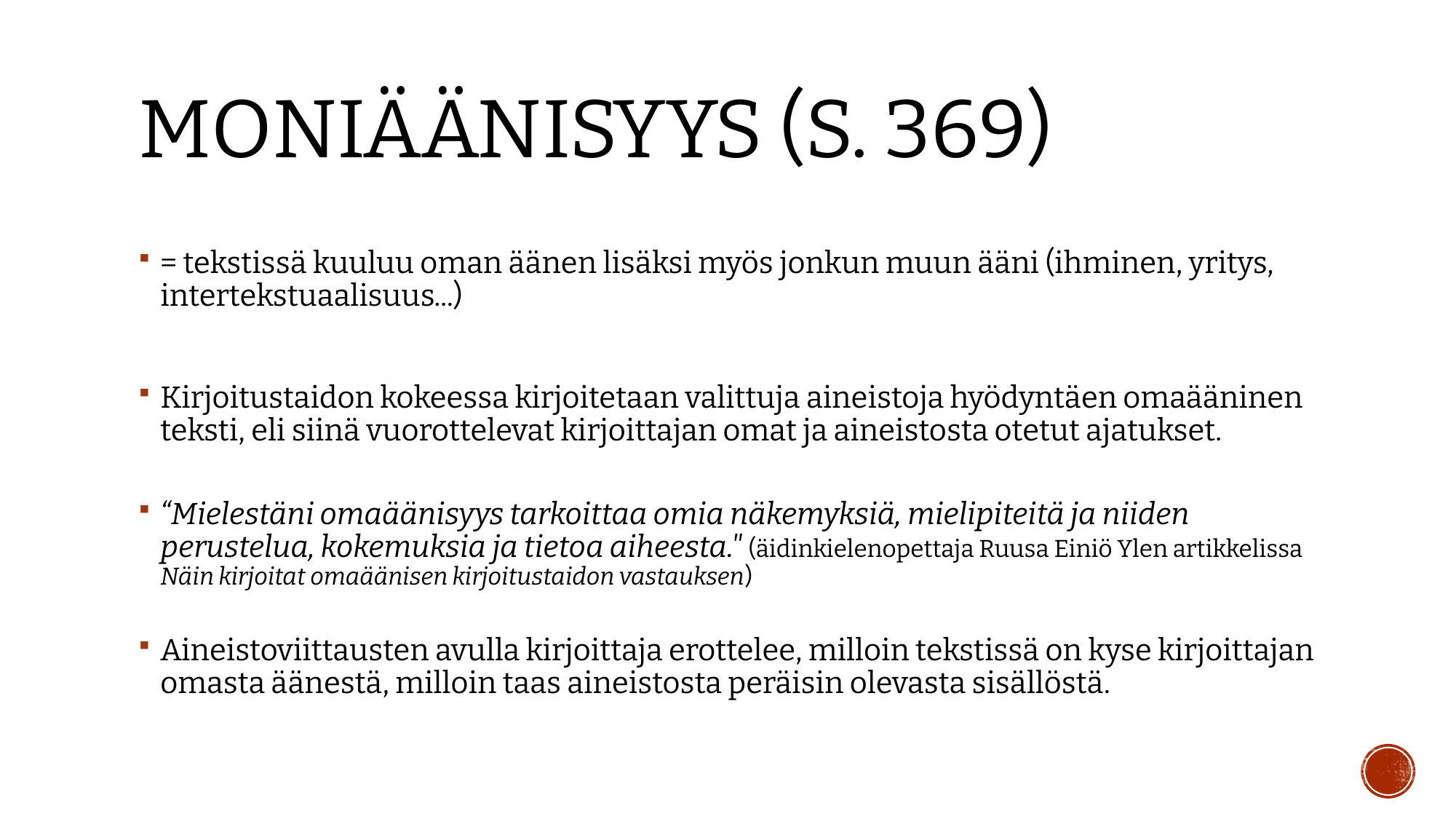

# Moniäänisyys (s. 369)
= tekstissä kuuluu oman äänen lisäksi myös jonkun muun ääni (ihminen, yritys, intertekstuaalisuus...)

Kirjoitustaidon kokeessa kirjoitetaan valittuja aineistoja hyödyntäen omaääninen teksti, eli siinä vuorottelevat kirjoittajan omat ja aineistosta otetut ajatukset.
“Mielestäni omaäänisyys tarkoittaa omia näkemyksiä, mielipiteitä ja niiden perustelua, kokemuksia ja tietoa aiheesta." (äidinkielenopettaja Ruusa Einiö Ylen artikkelissa Näin kirjoitat omaäänisen kirjoitustaidon vastauksen)
Aineistoviittausten avulla kirjoittaja erottelee, milloin tekstissä on kyse kirjoittajan omasta äänestä, milloin taas aineistosta peräisin olevasta sisällöstä.